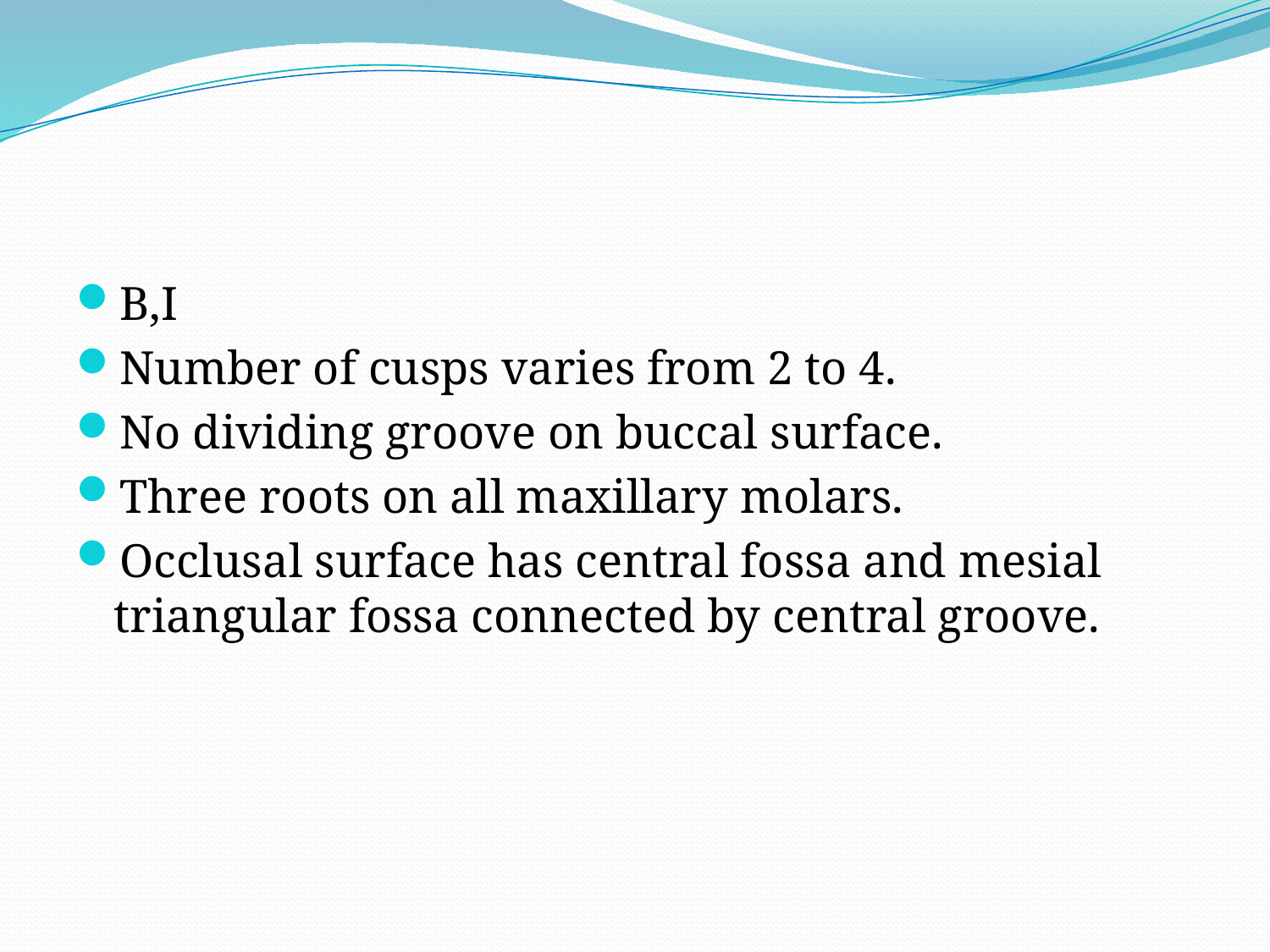

#
B,I
Number of cusps varies from 2 to 4.
No dividing groove on buccal surface.
Three roots on all maxillary molars.
Occlusal surface has central fossa and mesial triangular fossa connected by central groove.